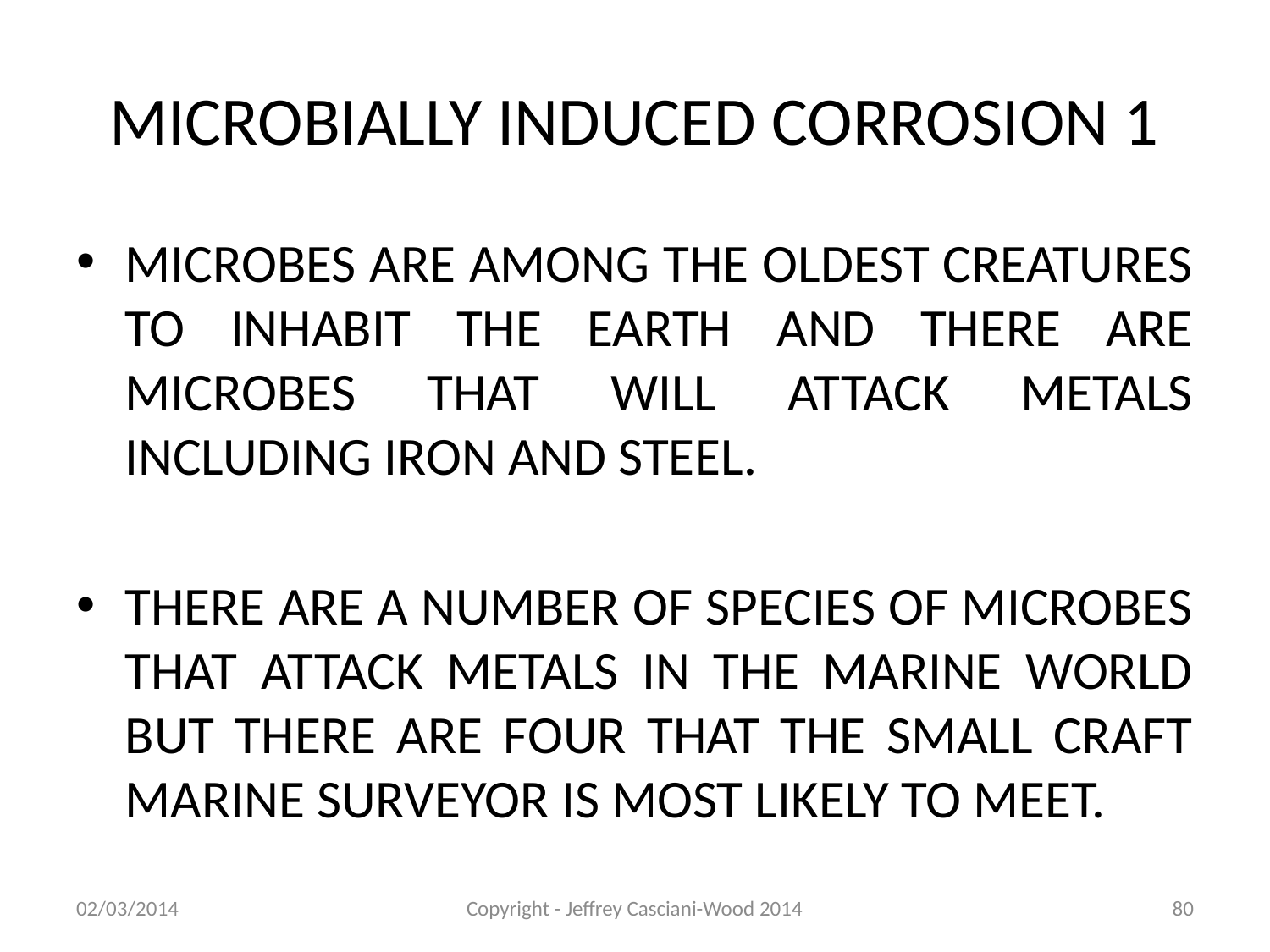

# MICROBIALLY INDUCED CORROSION 1
MICROBES ARE AMONG THE OLDEST CREATURES TO INHABIT THE EARTH AND THERE ARE MICROBES THAT WILL ATTACK METALS INCLUDING IRON AND STEEL.

THERE ARE A NUMBER OF SPECIES OF MICROBES THAT ATTACK METALS IN THE MARINE WORLD BUT THERE ARE FOUR THAT THE SMALL CRAFT MARINE SURVEYOR IS MOST LIKELY TO MEET.
02/03/2014
Copyright - Jeffrey Casciani-Wood 2014
80